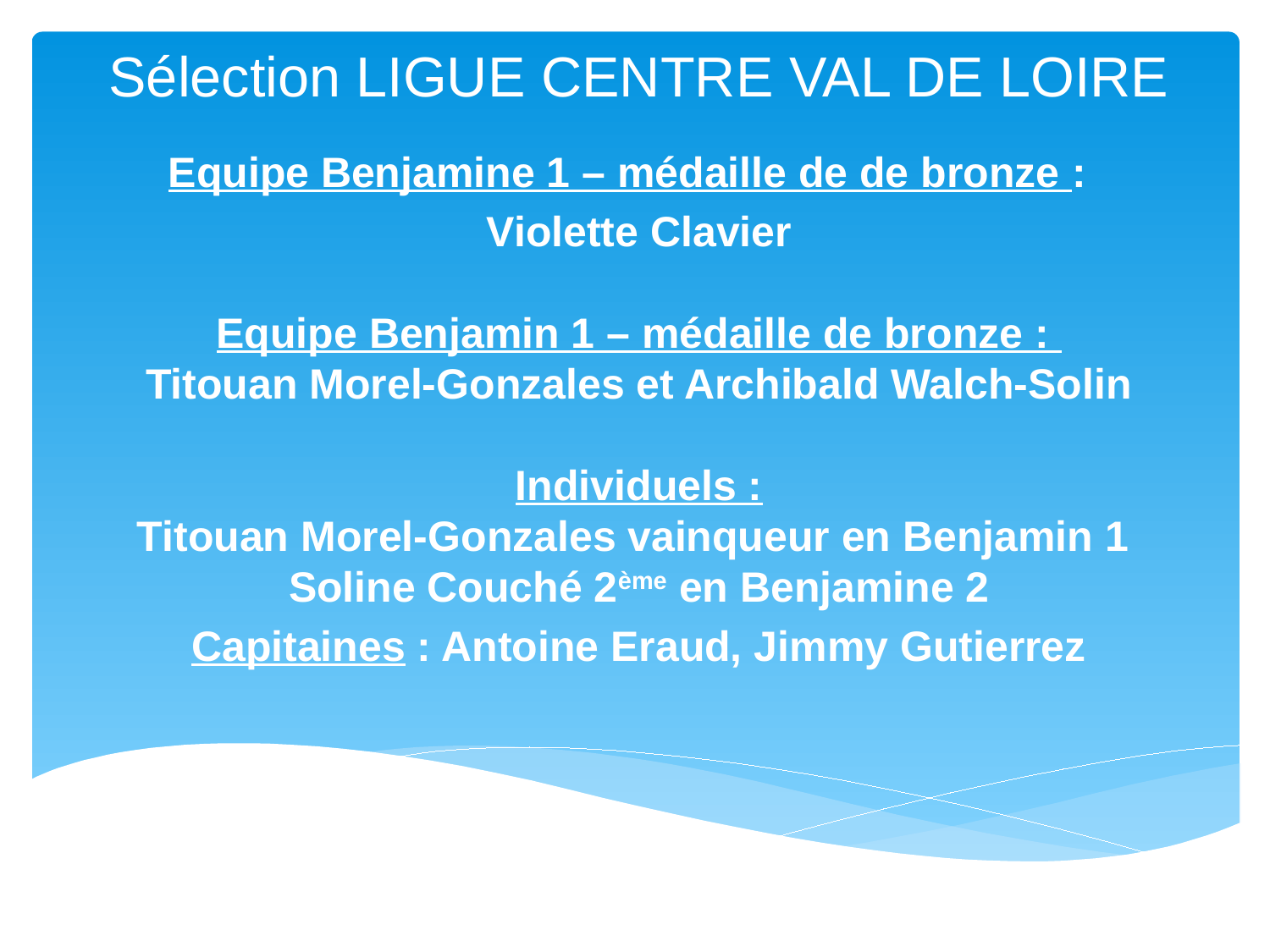

# Sélection LIGUE CENTRE VAL DE LOIRE

Equipe Benjamine 1 – médaille de de bronze :
Violette Clavier
Equipe Benjamin 1 – médaille de bronze :
Titouan Morel-Gonzales et Archibald Walch-Solin
Individuels :
Titouan Morel-Gonzales vainqueur en Benjamin 1
Soline Couché 2ème en Benjamine 2
Capitaines : Antoine Eraud, Jimmy Gutierrez